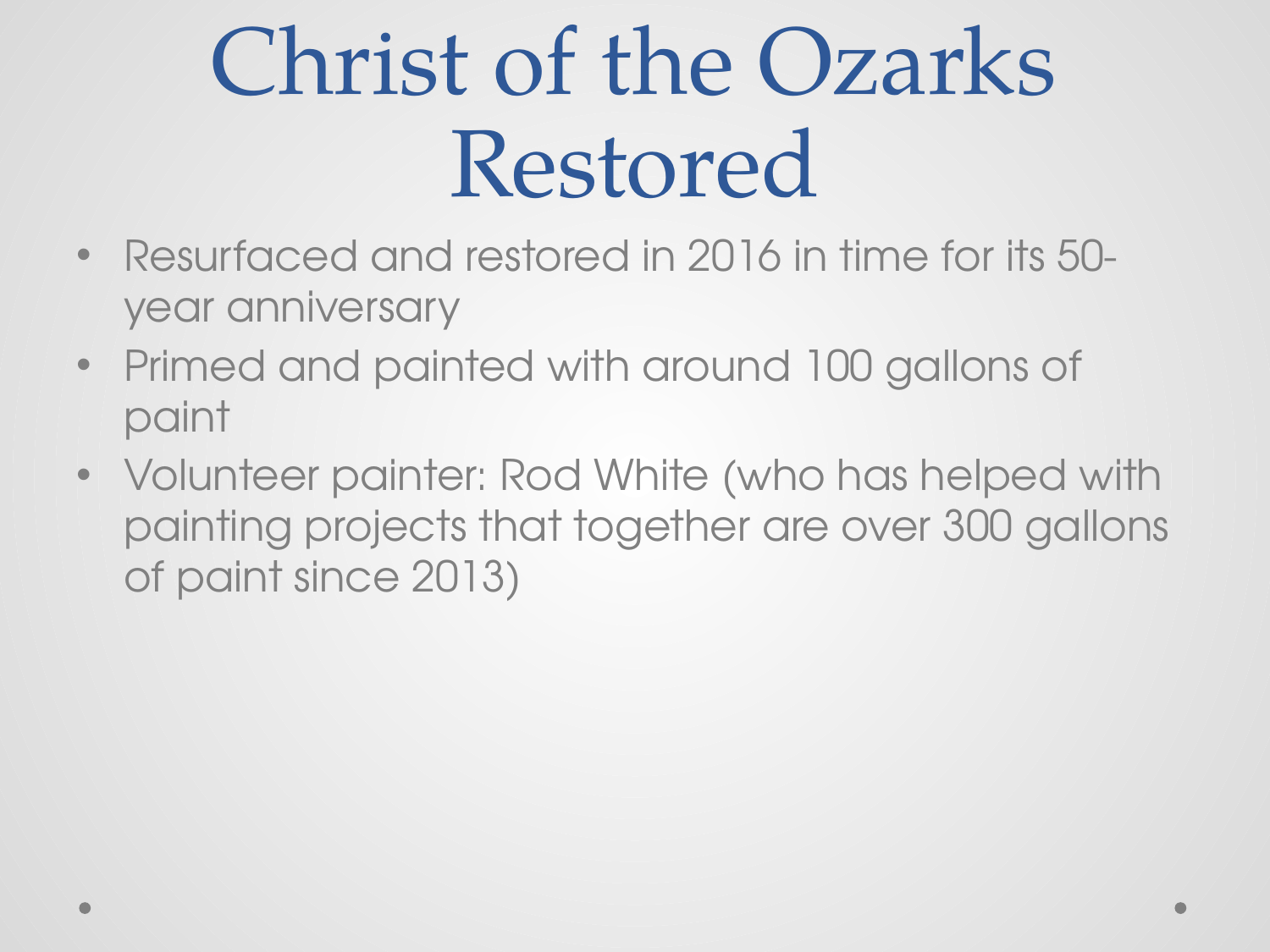

# Christ of the Ozarks Restored
Resurfaced and restored in 2016 in time for its 50-year anniversary
Primed and painted with around 100 gallons of paint
Volunteer painter: Rod White (who has helped with painting projects that together are over 300 gallons of paint since 2013)